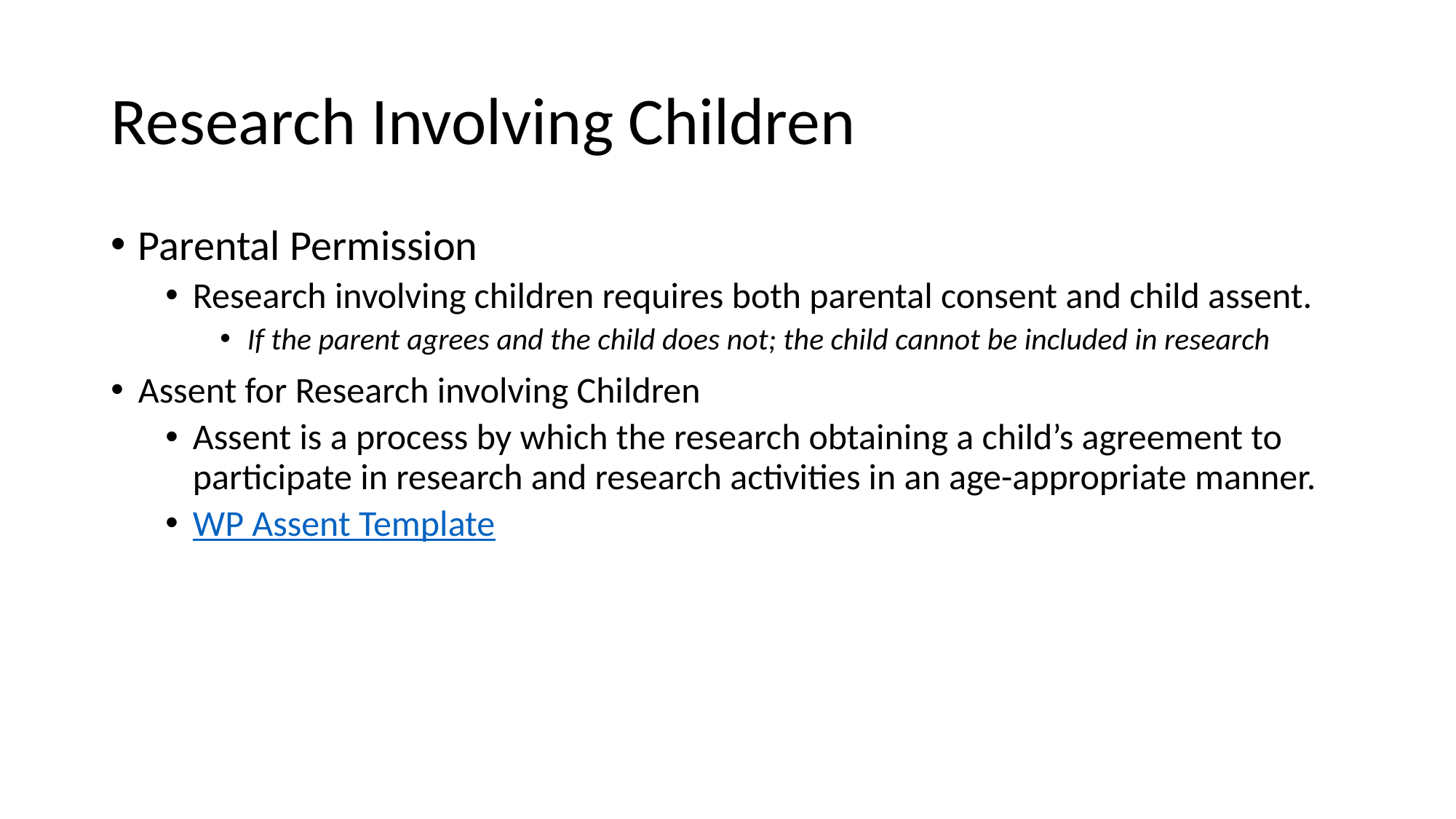

# Research Involving Children
Parental Permission
Research involving children requires both parental consent and child assent.
If the parent agrees and the child does not; the child cannot be included in research
Assent for Research involving Children
Assent is a process by which the research obtaining a child’s agreement to participate in research and research activities in an age-appropriate manner.
WP Assent Template